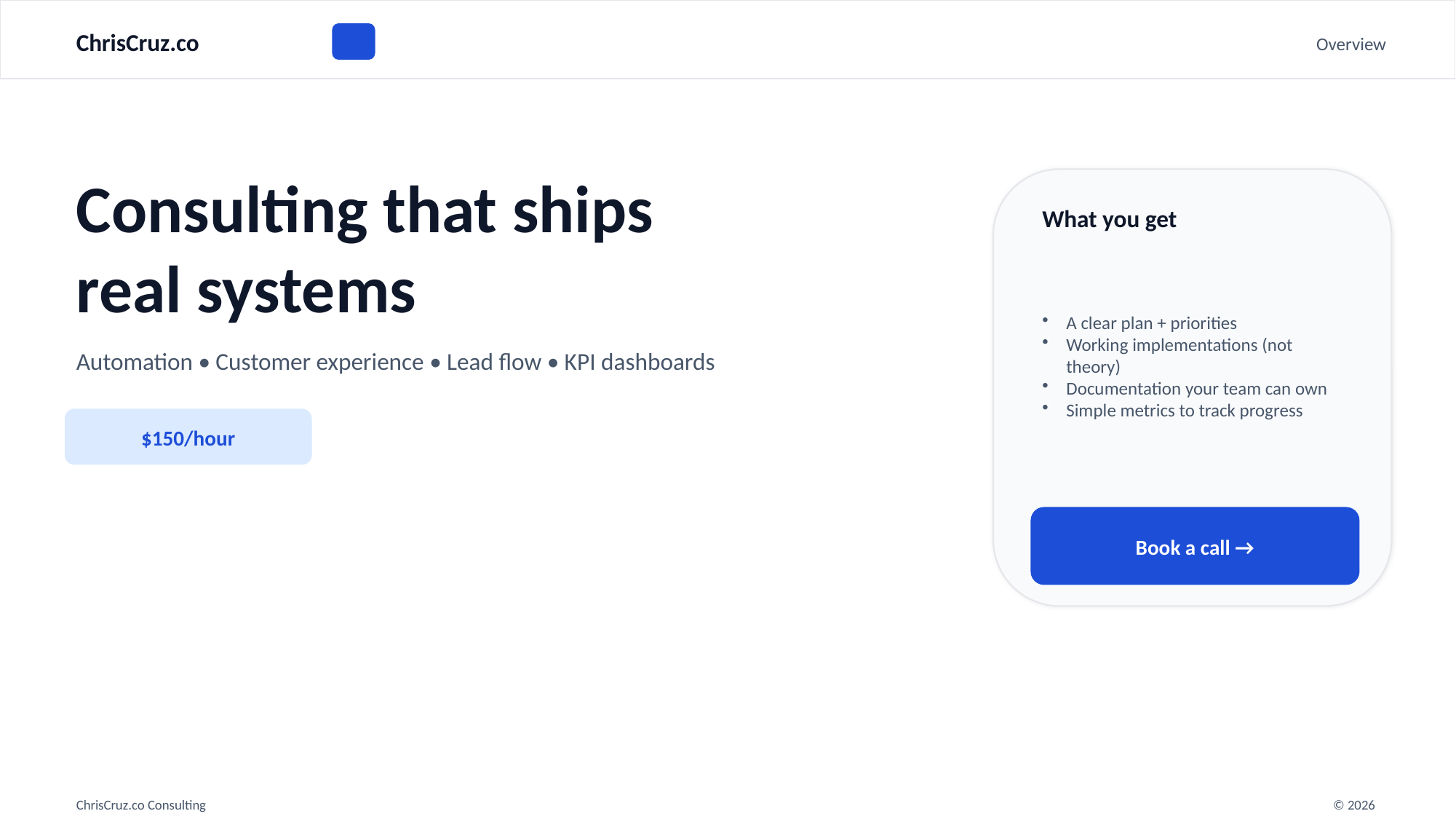

ChrisCruz.co
Overview

Consulting that ships
real systems

What you get
A clear plan + priorities
Working implementations (not theory)
Documentation your team can own
Simple metrics to track progress
Automation • Customer experience • Lead flow • KPI dashboards

$150/hour

Book a call →
ChrisCruz.co Consulting
© 2026